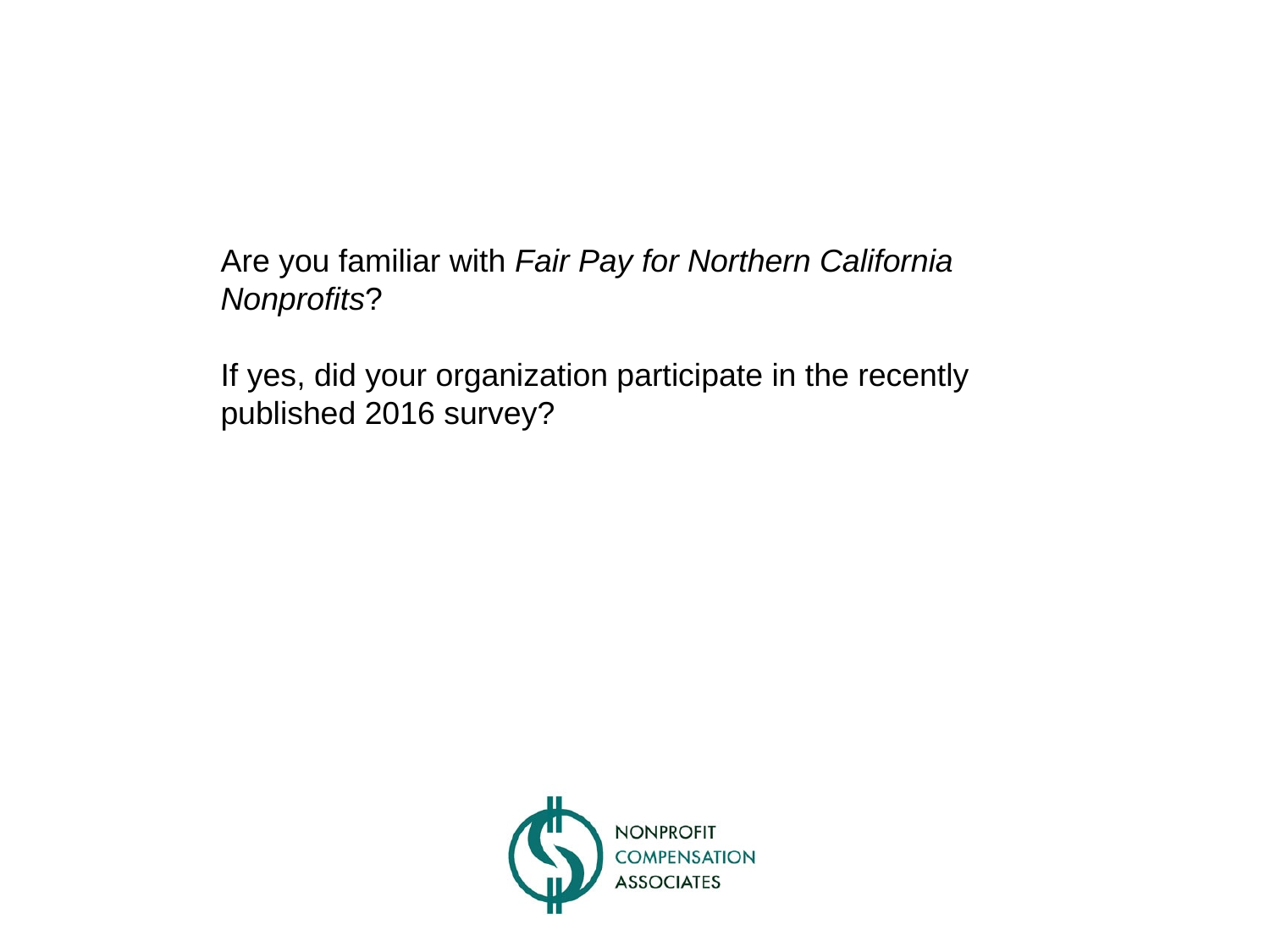

Are you familiar with Fair Pay for Northern California Nonprofits?

If yes, did your organization participate in the recently published 2016 survey?